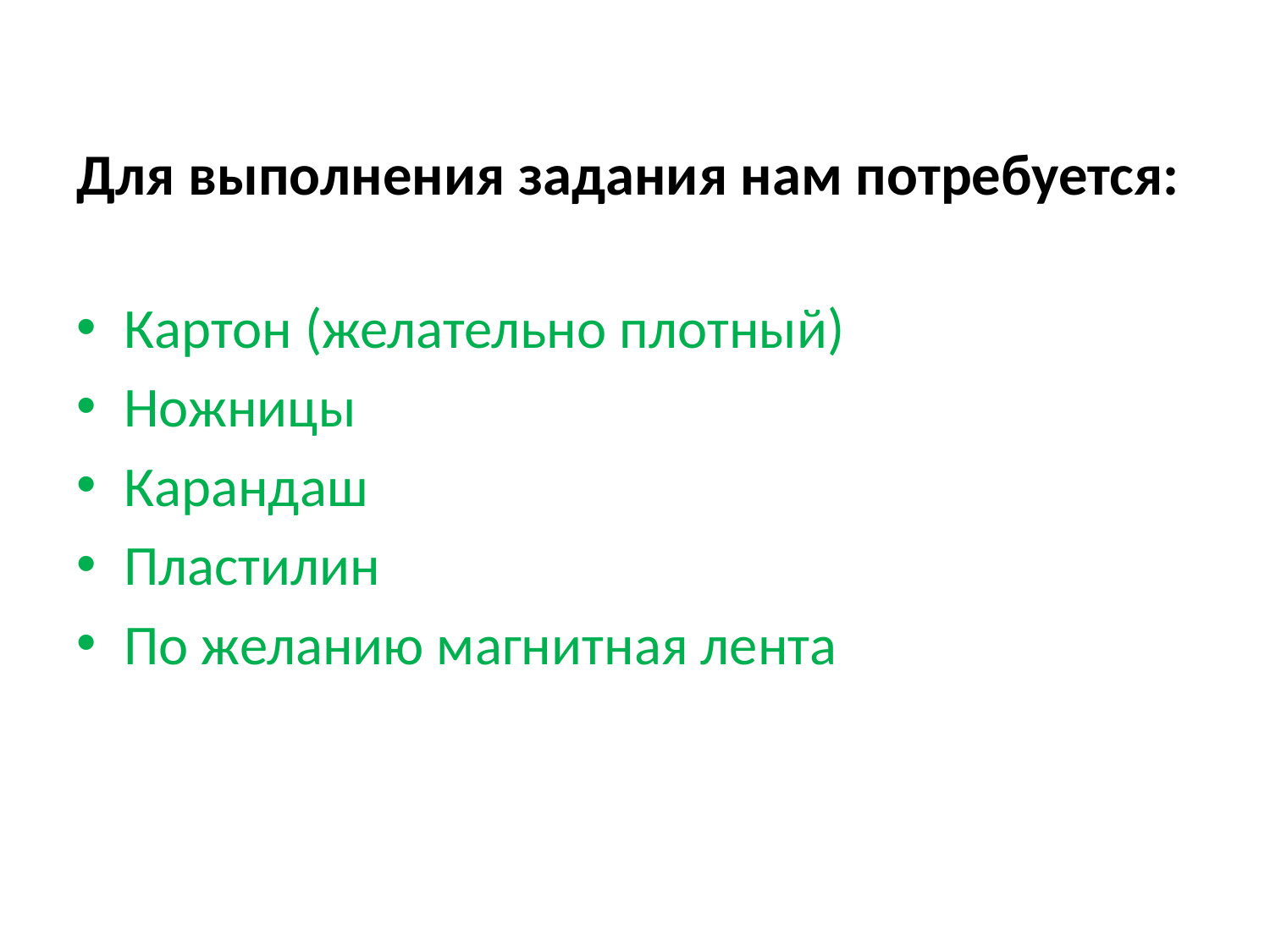

# Для выполнения задания нам потребуется:
Картон (желательно плотный)
Ножницы
Карандаш
Пластилин
По желанию магнитная лента